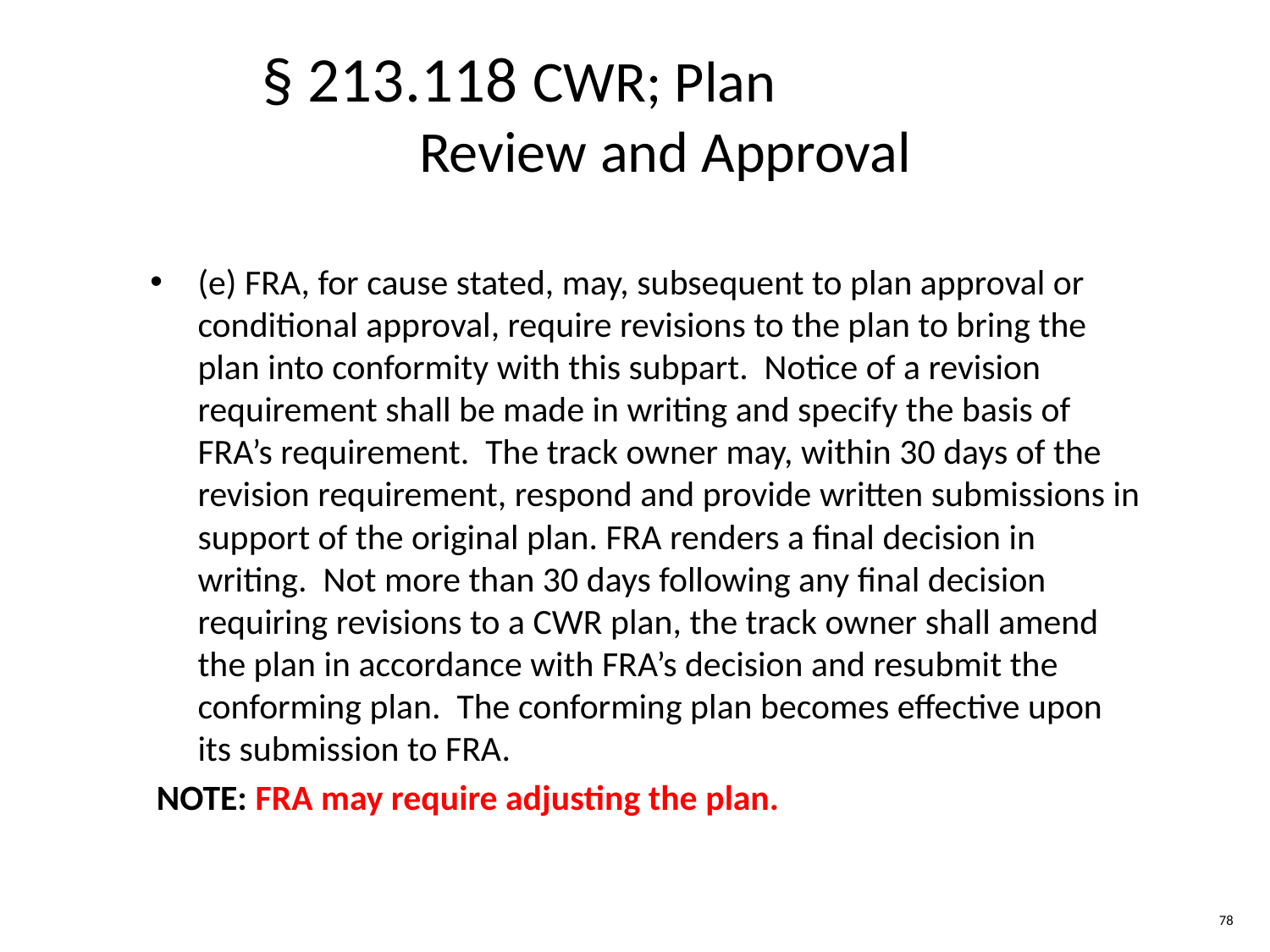

§ 213.118 CWR; Plan
            Review and Approval
(e) FRA, for cause stated, may, subsequent to plan approval or conditional approval, require revisions to the plan to bring the plan into conformity with this subpart.  Notice of a revision requirement shall be made in writing and specify the basis of FRA’s requirement.  The track owner may, within 30 days of the revision requirement, respond and provide written submissions in support of the original plan. FRA renders a final decision in writing.  Not more than 30 days following any final decision requiring revisions to a CWR plan, the track owner shall amend the plan in accordance with FRA’s decision and resubmit the conforming plan.  The conforming plan becomes effective upon its submission to FRA.
NOTE: FRA may require adjusting the plan.
78